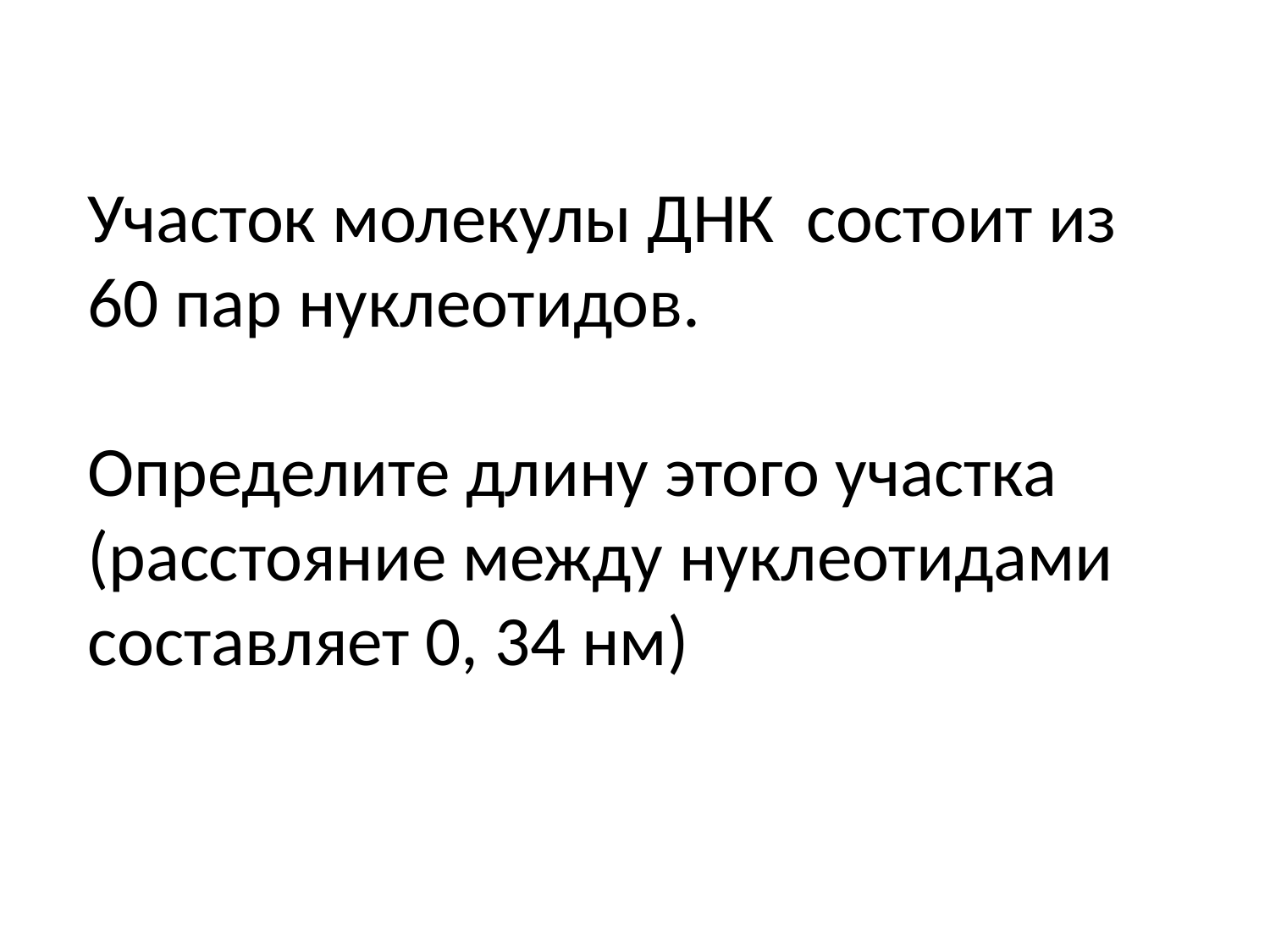

Участок молекулы ДНК  состоит из 60 пар нуклеотидов.

Определите длину этого участка (расстояние между нуклеотидами составляет 0, 34 нм)